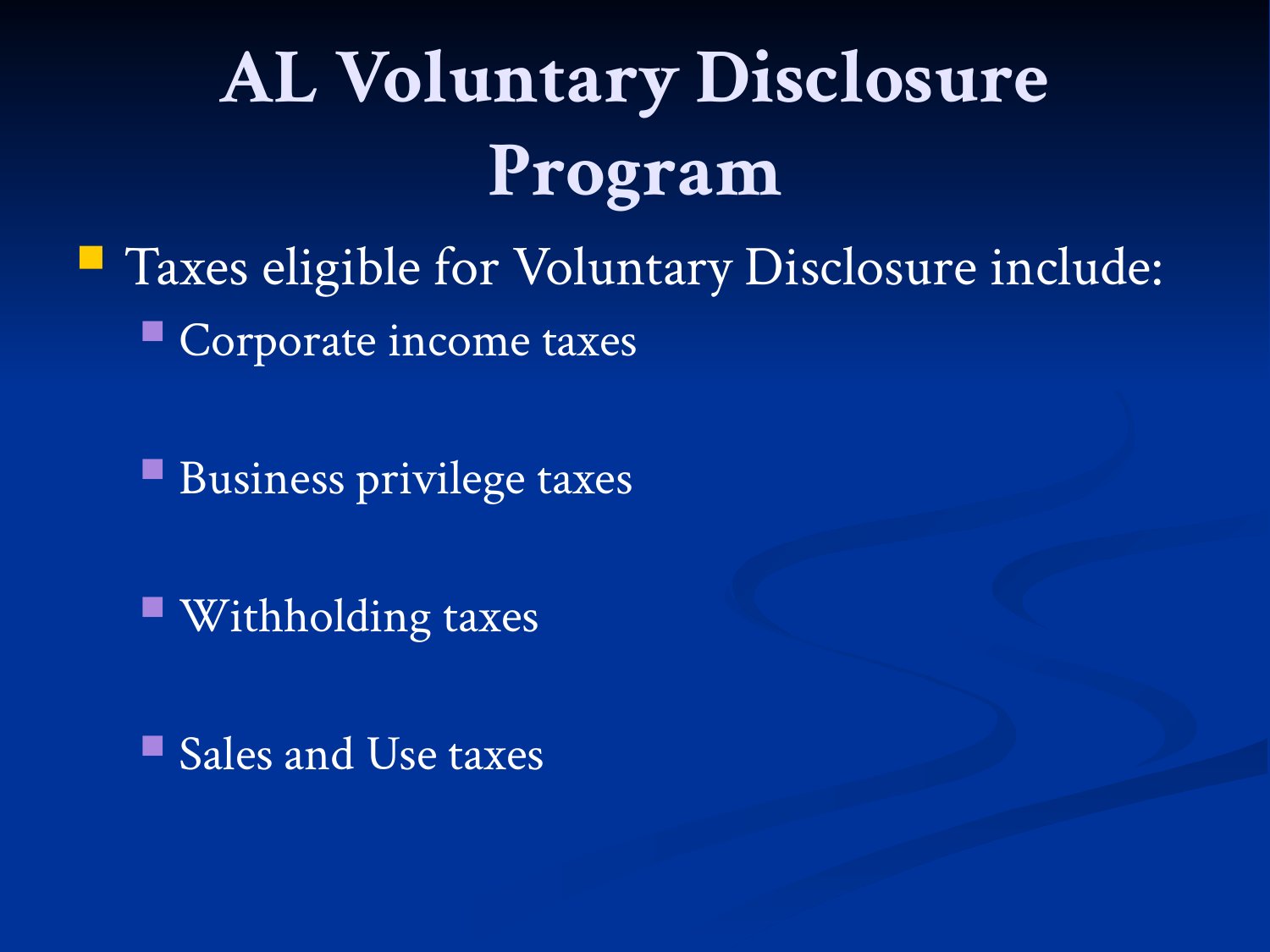

# AL Voluntary Disclosure Program
Taxes eligible for Voluntary Disclosure include:
Corporate income taxes

Business privilege taxes

Withholding taxes

Sales and Use taxes